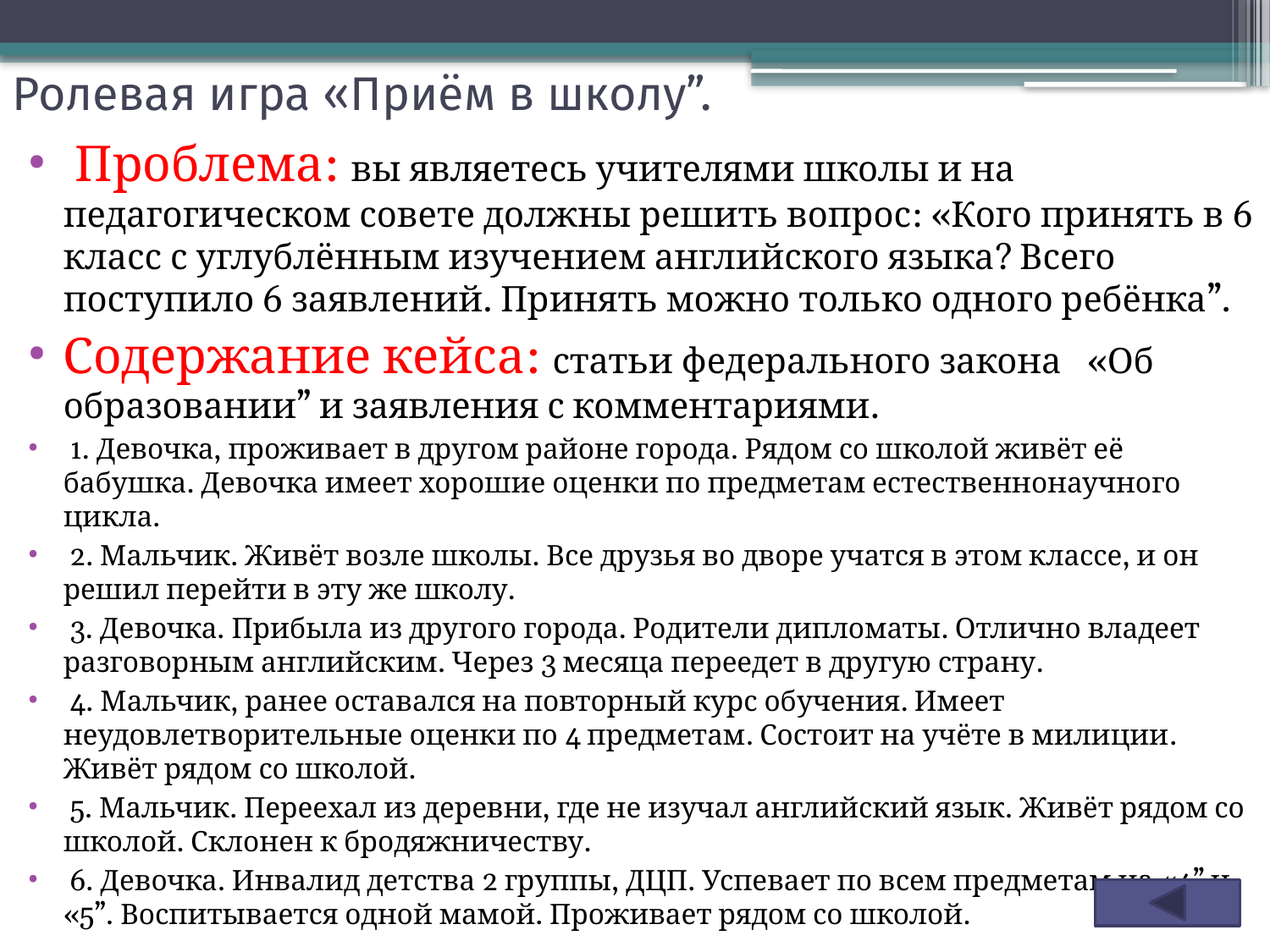

# Ролевая игра «Приём в школу”.
 Проблема: вы являетесь учителями школы и на педагогическом совете должны решить вопрос: «Кого принять в 6 класс с углублённым изучением английского языка? Всего поступило 6 заявлений. Принять можно только одного ребёнка”.
Содержание кейса: статьи федерального закона   «Об образовании” и заявления с комментариями.
 1. Девочка, проживает в другом районе города. Рядом со школой живёт её бабушка. Девочка имеет хорошие оценки по предметам естественнонаучного цикла.
 2. Мальчик. Живёт возле школы. Все друзья во дворе учатся в этом классе, и он решил перейти в эту же школу.
 3. Девочка. Прибыла из другого города. Родители дипломаты. Отлично владеет разговорным английским. Через 3 месяца переедет в другую страну.
 4. Мальчик, ранее оставался на повторный курс обучения. Имеет неудовлетворительные оценки по 4 предметам. Состоит на учёте в милиции. Живёт рядом со школой.
 5. Мальчик. Переехал из деревни, где не изучал английский язык. Живёт рядом со школой. Склонен к бродяжничеству.
 6. Девочка. Инвалид детства 2 группы, ДЦП. Успевает по всем предметам на «4” и «5”. Воспитывается одной мамой. Проживает рядом со школой.